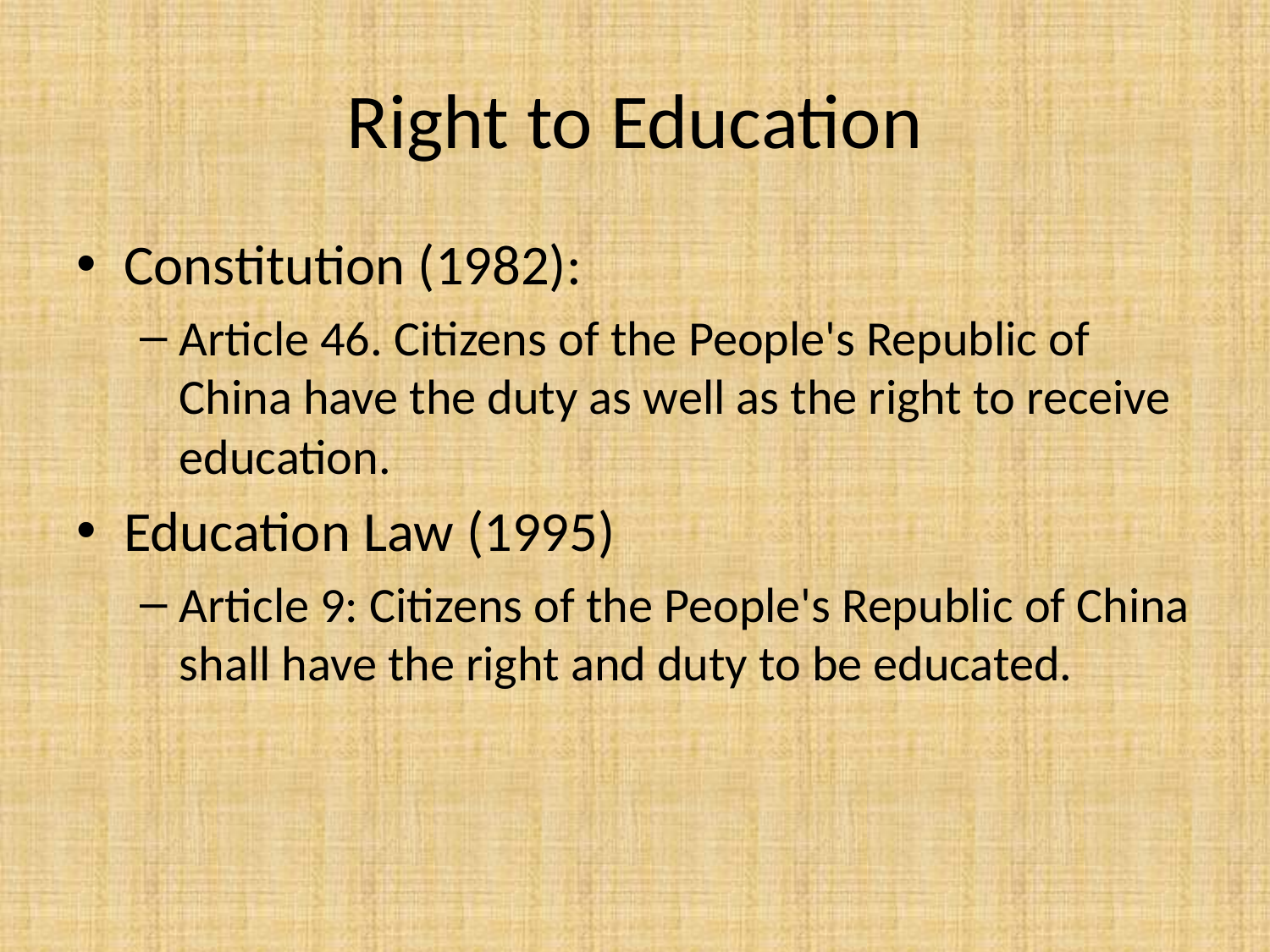

# Right to Education
Constitution (1982):
Article 46. Citizens of the People's Republic of China have the duty as well as the right to receive education.
Education Law (1995)
Article 9: Citizens of the People's Republic of China shall have the right and duty to be educated.